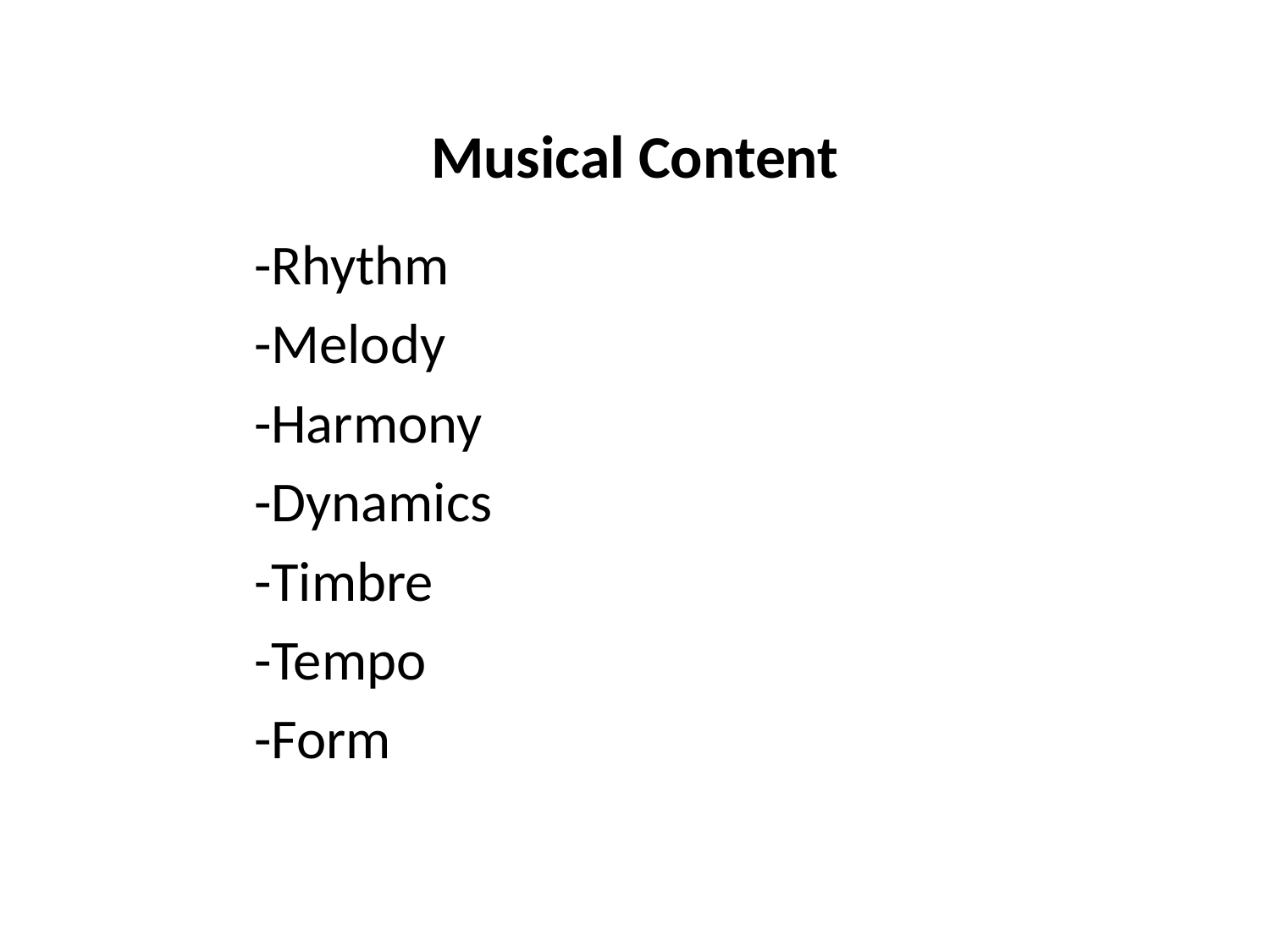

# Musical Content
              -Rhythm
              -Melody
              -Harmony
              -Dynamics
              -Timbre
              -Tempo
              -Form